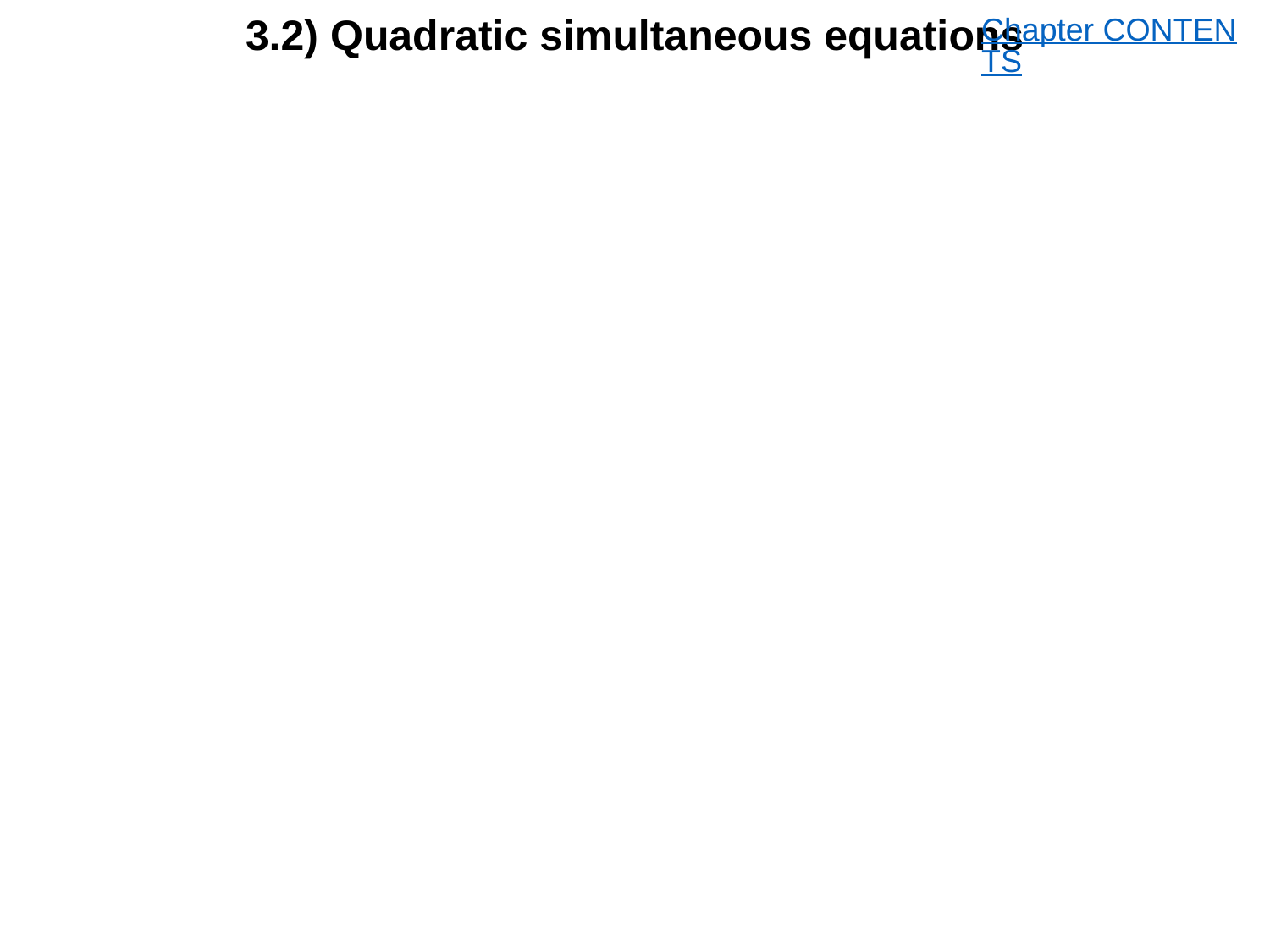

# 3.2) Quadratic simultaneous equations
Chapter CONTENTS